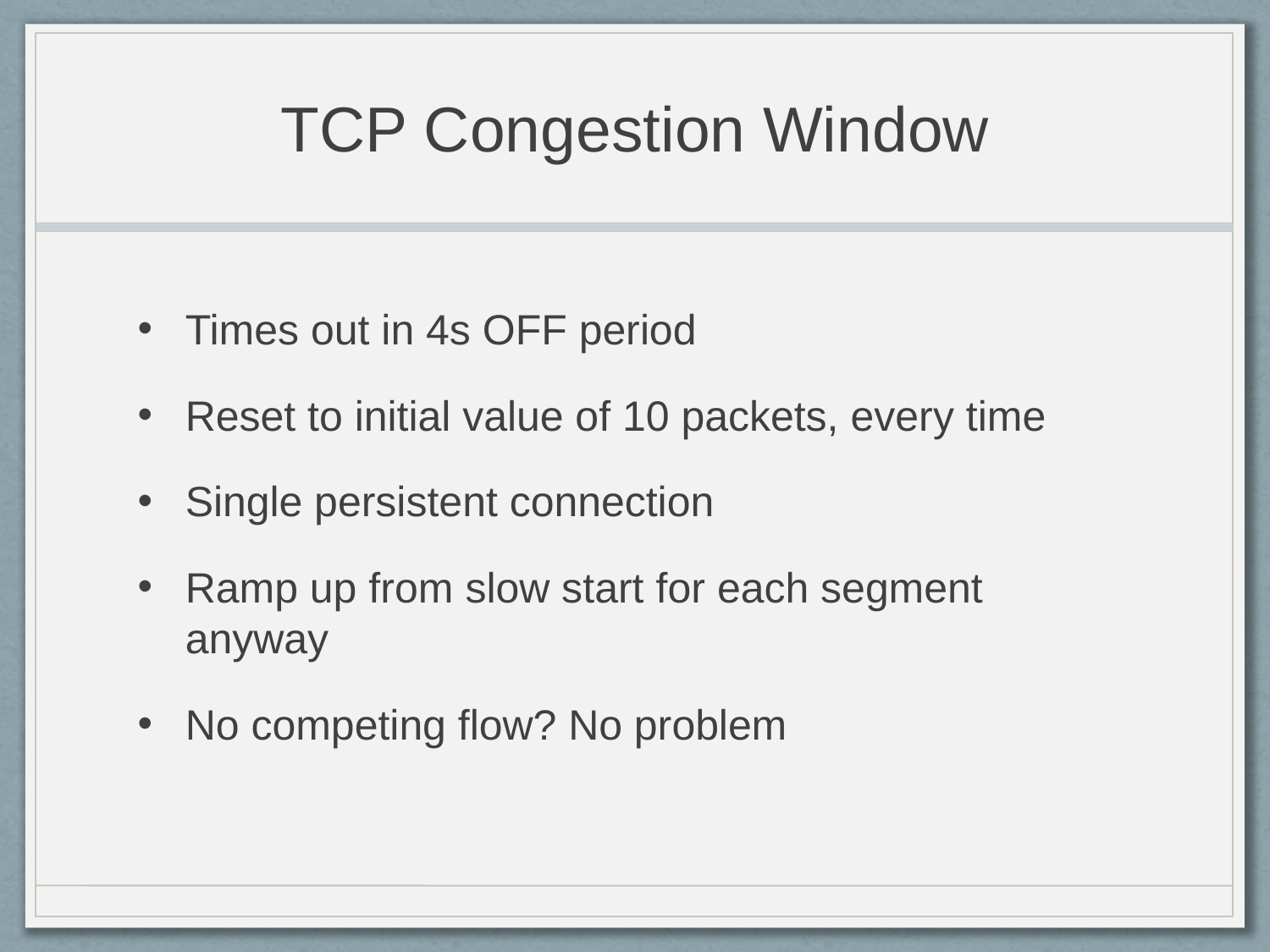

# TCP Congestion Window
Times out in 4s OFF period
Reset to initial value of 10 packets, every time
Single persistent connection
Ramp up from slow start for each segment anyway
No competing flow? No problem